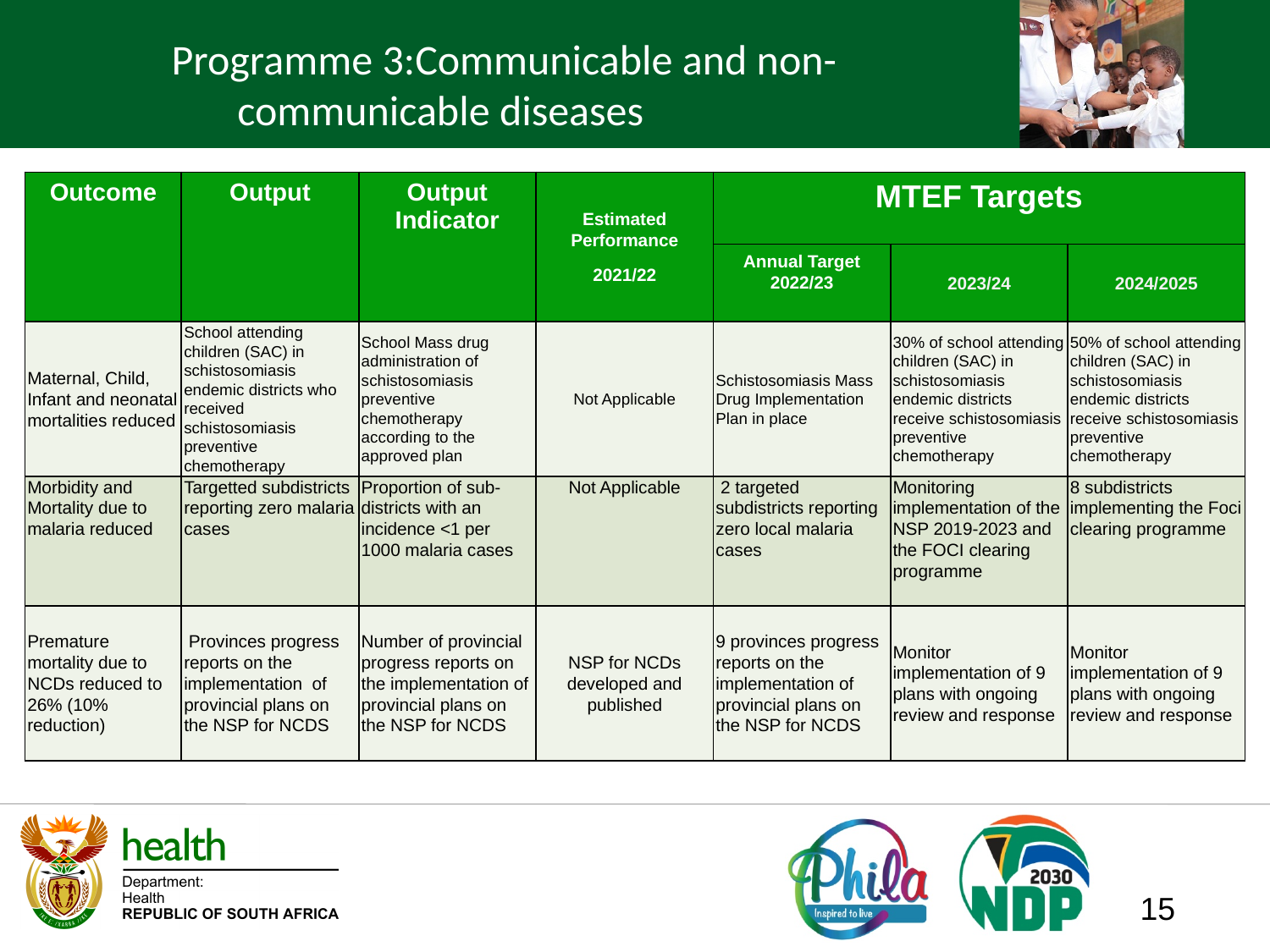

Programme 3:Communicable and non-communicable diseases
| Outcome | Output | Output Indicator | Estimated Performance 2021/22 | MTEF Targets |  |  |
| --- | --- | --- | --- | --- | --- | --- |
|  |  |  |  | Annual Target 2022/23 | 2023/24 | 2024/2025 |
| Maternal, Child, Infant and neonatal mortalities reduced | School attending children (SAC) in schistosomiasis endemic districts who received schistosomiasis preventive chemotherapy | School Mass drug administration of schistosomiasis preventive chemotherapy according to the approved plan | Not Applicable | Schistosomiasis Mass Drug Implementation Plan in place | 30% of school attending children (SAC) in schistosomiasis endemic districts receive schistosomiasis preventive chemotherapy | 50% of school attending children (SAC) in schistosomiasis endemic districts receive schistosomiasis preventive chemotherapy |
| Morbidity and Mortality due to malaria reduced | Targetted subdistricts reporting zero malaria cases | Proportion of sub-districts with an incidence <1 per 1000 malaria cases | Not Applicable | 2 targeted subdistricts reporting zero local malaria cases | Monitoring implementation of the NSP 2019-2023 and the FOCI clearing programme | 8 subdistricts implementing the Foci clearing programme |
| Premature mortality due to NCDs reduced to 26% (10% reduction) | Provinces progress reports on the implementation of provincial plans on the NSP for NCDS | Number of provincial progress reports on the implementation of provincial plans on the NSP for NCDS | NSP for NCDs developed and published | 9 provinces progress reports on the implementation of provincial plans on the NSP for NCDS | Monitor implementation of 9 plans with ongoing review and response | Monitor implementation of 9 plans with ongoing review and response |